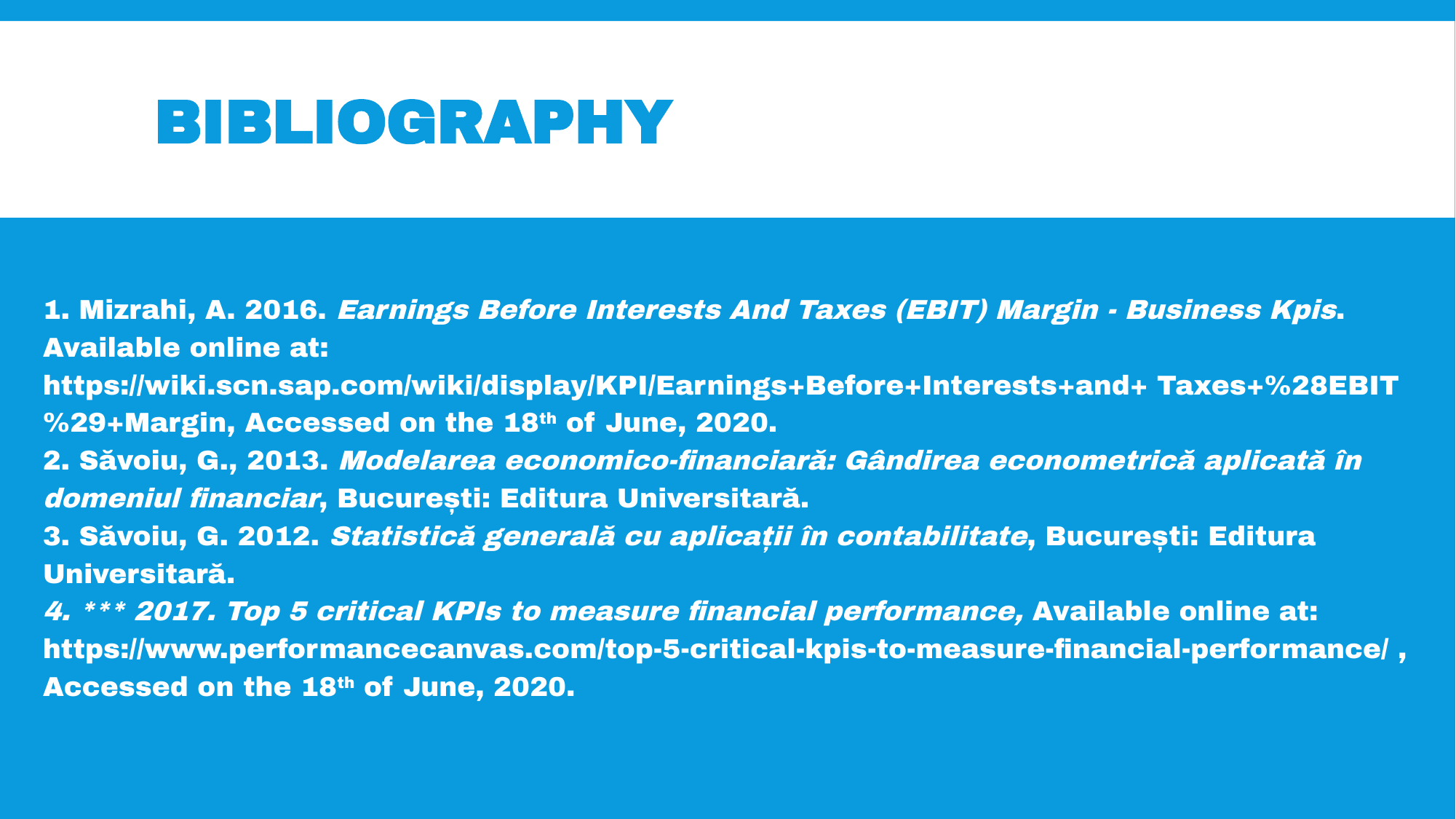

# BIBLIOGRAPHY
1. Mizrahi, A. 2016. Earnings Before Interests And Taxes (EBIT) Margin - Business Kpis. Available online at: https://wiki.scn.sap.com/wiki/display/KPI/Earnings+Before+Interests+and+ Taxes+%28EBIT%29+Margin, Accessed on the 18th of June, 2020.
2. Săvoiu, G., 2013. Modelarea economico-financiară: Gândirea econometrică aplicată în domeniul financiar, Bucureşti: Editura Universitară.
3. Săvoiu, G. 2012. Statistică generală cu aplicații în contabilitate, București: Editura Universitară.
4. *** 2017. Top 5 critical KPIs to measure financial performance, Available online at: https://www.performancecanvas.com/top-5-critical-kpis-to-measure-financial-performance/ , Accessed on the 18th of June, 2020.